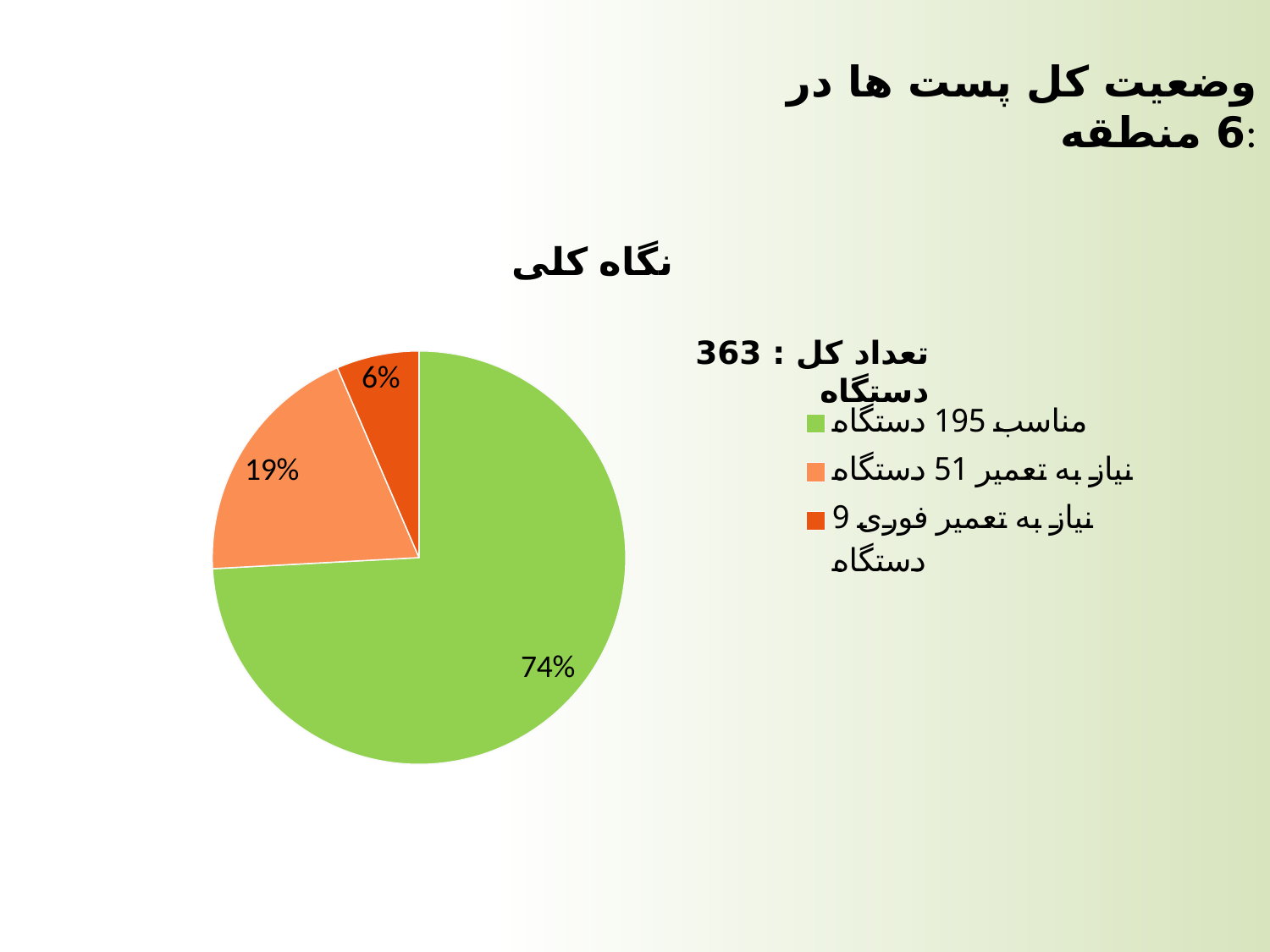

# وضعیت کل پست ها در 6 منطقه:

### Chart:

| Category | نگاه کلی  |
|---|---|
| مناسب 195 دستگاه | 195.0 |
| نیاز به تعمیر 51 دستگاه | 51.0 |
| نیاز به تعمیر فوری 9 دستگاه | 17.0 |
تعداد کل : 363 دستگاه